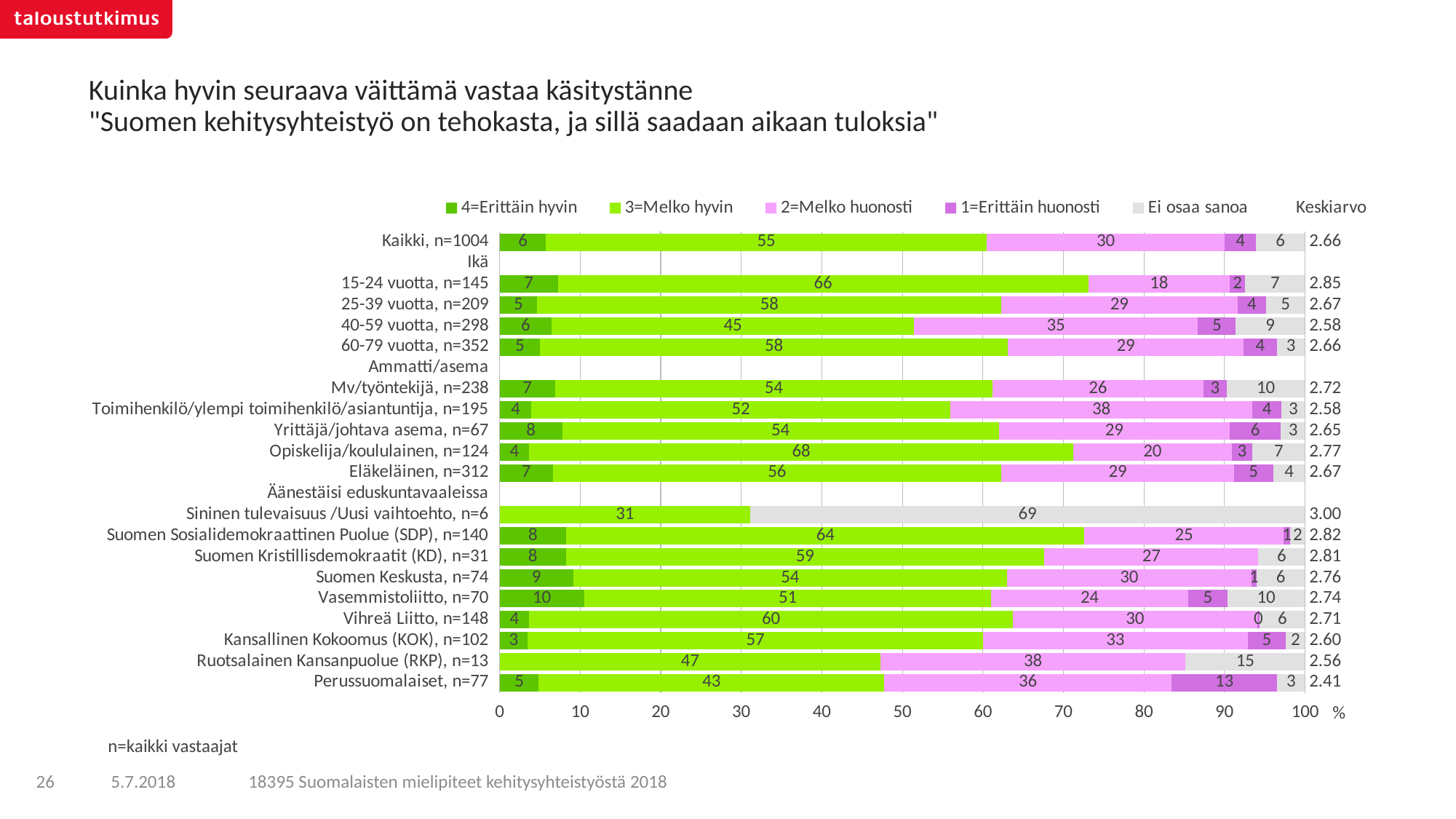

# Kuinka hyvin seuraava väittämä vastaa käsitystänne "Suomen kehitysyhteistyö on tehokasta, ja sillä saadaan aikaan tuloksia"

### Chart

| Category | 4=Erittäin hyvin | 3=Melko hyvin | 2=Melko huonosti | 1=Erittäin huonosti | Ei osaa sanoa | Keskiarvo |
|---|---|---|---|---|---|---|
| Kaikki, n=1004 | 5.74128 | 54.72883 | 29.56144 | 3.8631 | 6.10535 | 2.66 |
| Ikä | None | None | None | None | None | None |
| 15-24 vuotta, n=145 | 7.2326 | 65.87094 | 17.57286 | 1.87474 | 7.44887 | 2.85 |
| 25-39 vuotta, n=209 | 4.67773 | 57.61658 | 29.32374 | 3.55588 | 4.82608 | 2.67 |
| 40-59 vuotta, n=298 | 6.44593 | 44.99258 | 35.27063 | 4.66439 | 8.62646 | 2.58 |
| 60-79 vuotta, n=352 | 5.00767 | 58.13327 | 29.18952 | 4.19195 | 3.47759 | 2.66 |
| Ammatti/asema | None | None | None | None | None | None |
| Mv/työntekijä, n=238 | 6.87132 | 54.33151 | 26.18843 | 2.89091 | 9.71783 | 2.72 |
| Toimihenkilö/ylempi toimihenkilö/asiantuntija, n=195 | 3.94594 | 51.99292 | 37.53709 | 3.60184 | 2.92221 | 2.58 |
| Yrittäjä/johtava asema, n=67 | 7.77821 | 54.21612 | 28.63953 | 6.39017 | 2.97597 | 2.65 |
| Opiskelija/koululainen, n=124 | 3.65749 | 67.58361 | 19.64736 | 2.57762 | 6.53393 | 2.77 |
| Eläkeläinen, n=312 | 6.58102 | 55.7243 | 28.86181 | 4.89251 | 3.94036 | 2.67 |
| Äänestäisi eduskuntavaaleissa | None | None | None | None | None | None |
| Sininen tulevaisuus /Uusi vaihtoehto, n=6 | None | 31.08968 | None | None | 68.91032 | 3.0 |
| Suomen Sosialidemokraattinen Puolue (SDP), n=140 | 8.26062 | 64.36941 | 24.69182 | 0.84351 | 1.83464 | 2.82 |
| Suomen Kristillisdemokraatit (KD), n=31 | 8.20644 | 59.44093 | 26.56679 | None | 5.78584 | 2.81 |
| Suomen Keskusta, n=74 | 9.11857 | 53.89689 | 30.30628 | 0.68696 | 5.99129 | 2.76 |
| Vasemmistoliitto, n=70 | 10.4774 | 50.5527 | 24.44599 | 4.90091 | 9.62299 | 2.74 |
| Vihreä Liitto, n=148 | 3.66175 | 60.08521 | 30.31057 | 0.31774 | 5.62474 | 2.71 |
| Kansallinen Kokoomus (KOK), n=102 | 3.45339 | 56.60064 | 32.8217 | 4.75664 | 2.36763 | 2.6 |
| Ruotsalainen Kansanpuolue (RKP), n=13 | None | 47.27831 | 37.86512 | None | 14.85656 | 2.56 |
| Perussuomalaiset, n=77 | 4.86595 | 42.90586 | 35.6404 | 13.12606 | 3.46173 | 2.41 |
n=kaikki vastaajat
26
18395 Suomalaisten mielipiteet kehitysyhteistyöstä 2018
5.7.2018